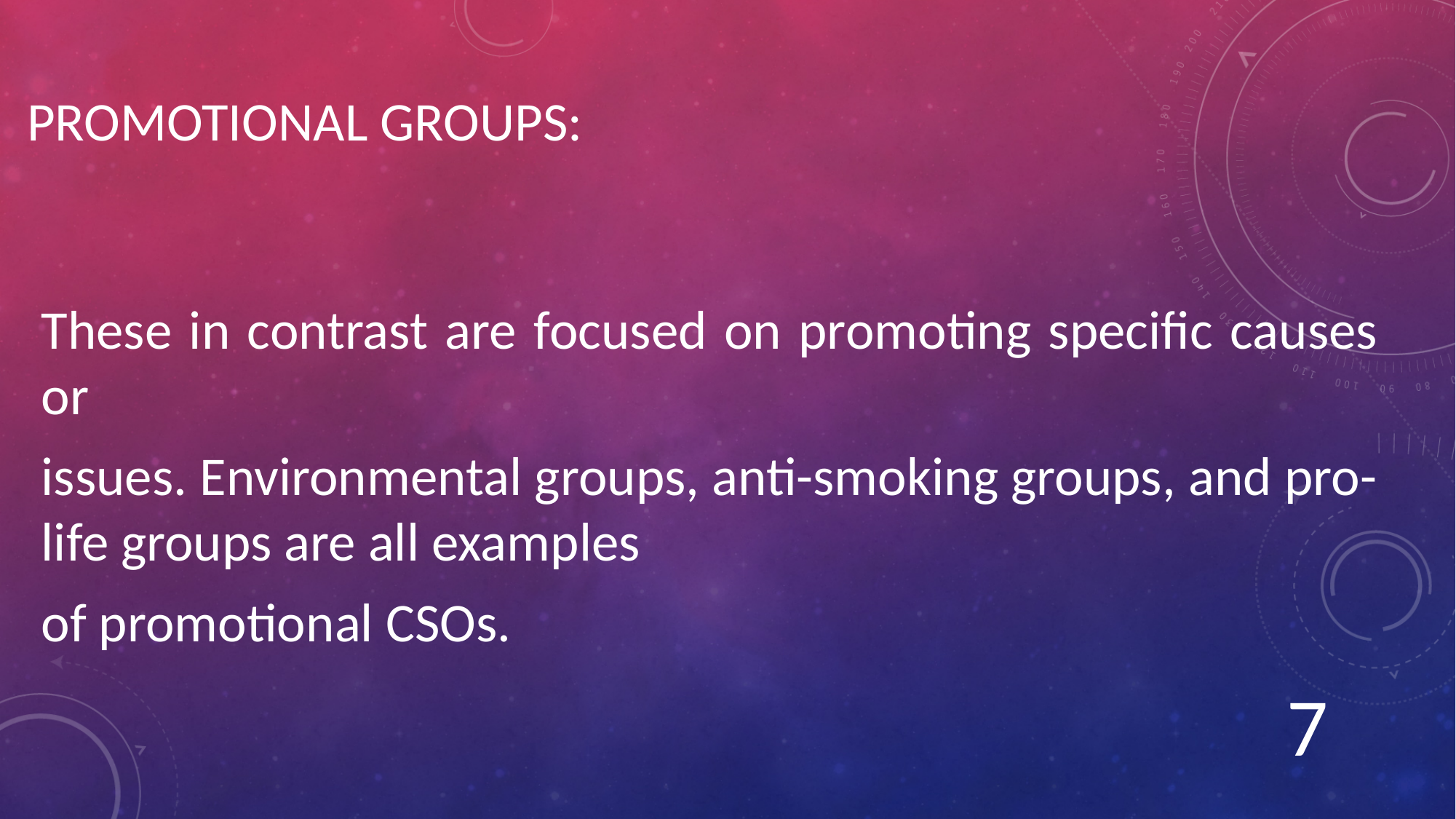

# Promotional groups:
These in contrast are focused on promoting specific causes or
issues. Environmental groups, anti-smoking groups, and pro-life groups are all examples
of promotional CSOs.
7